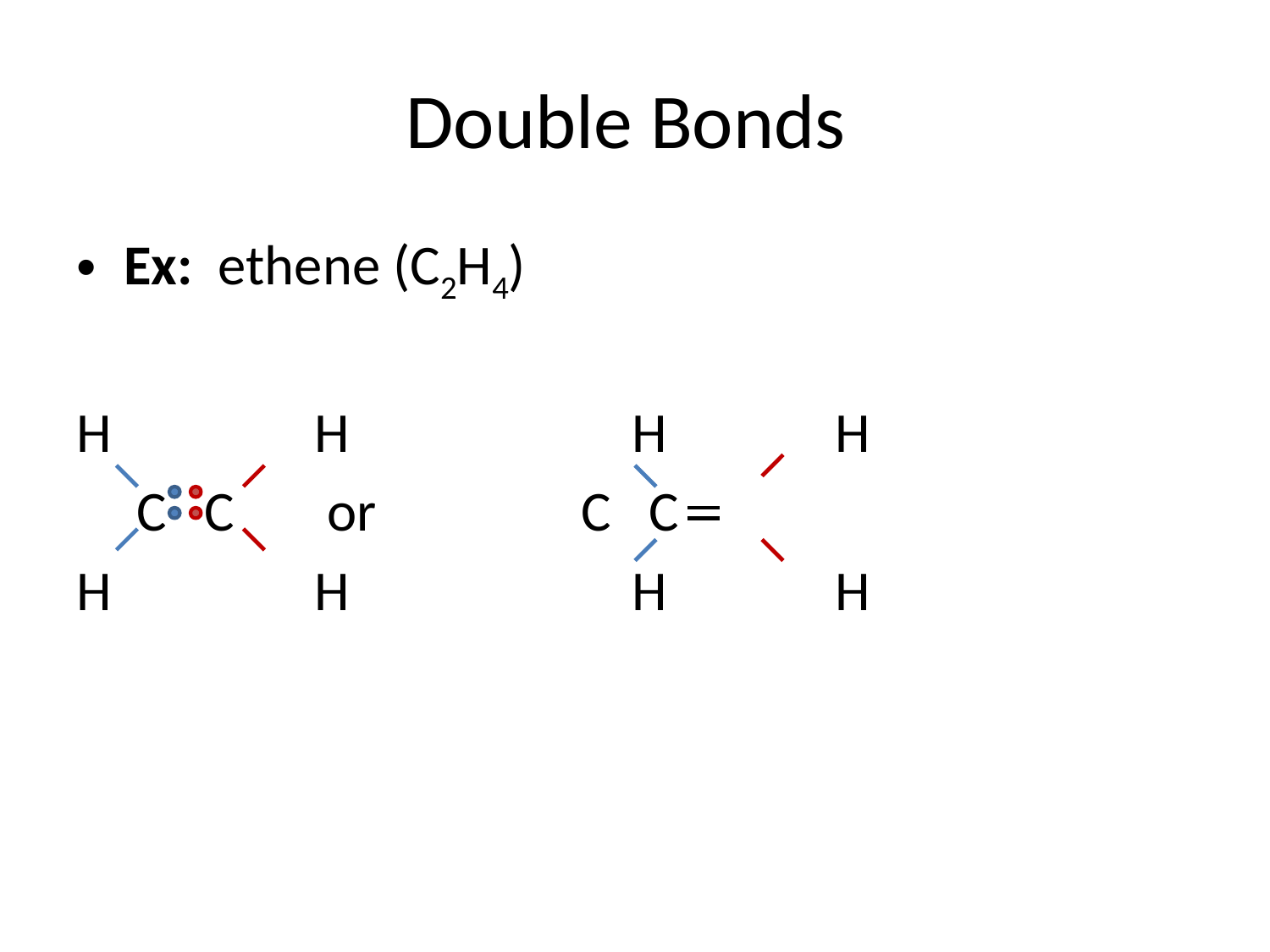

# Double Bonds
Ex:  ethene (C2H4)

H		     H			H	      H
	 C   C	      or		      C   C
H		     H			H	      H